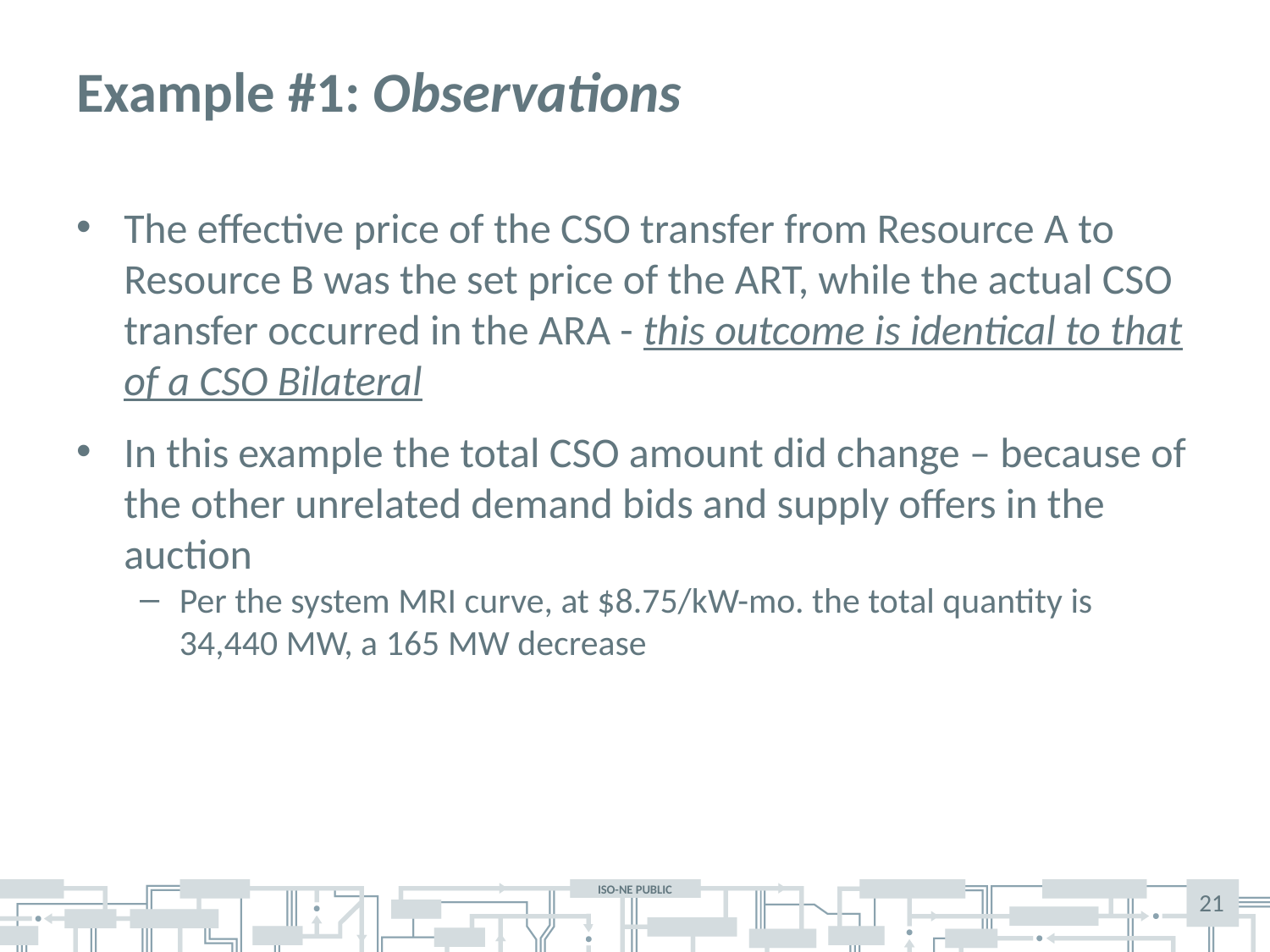

# Example #1: Observations
The effective price of the CSO transfer from Resource A to Resource B was the set price of the ART, while the actual CSO transfer occurred in the ARA - this outcome is identical to that of a CSO Bilateral
In this example the total CSO amount did change – because of the other unrelated demand bids and supply offers in the auction
Per the system MRI curve, at $8.75/kW-mo. the total quantity is 34,440 MW, a 165 MW decrease
21